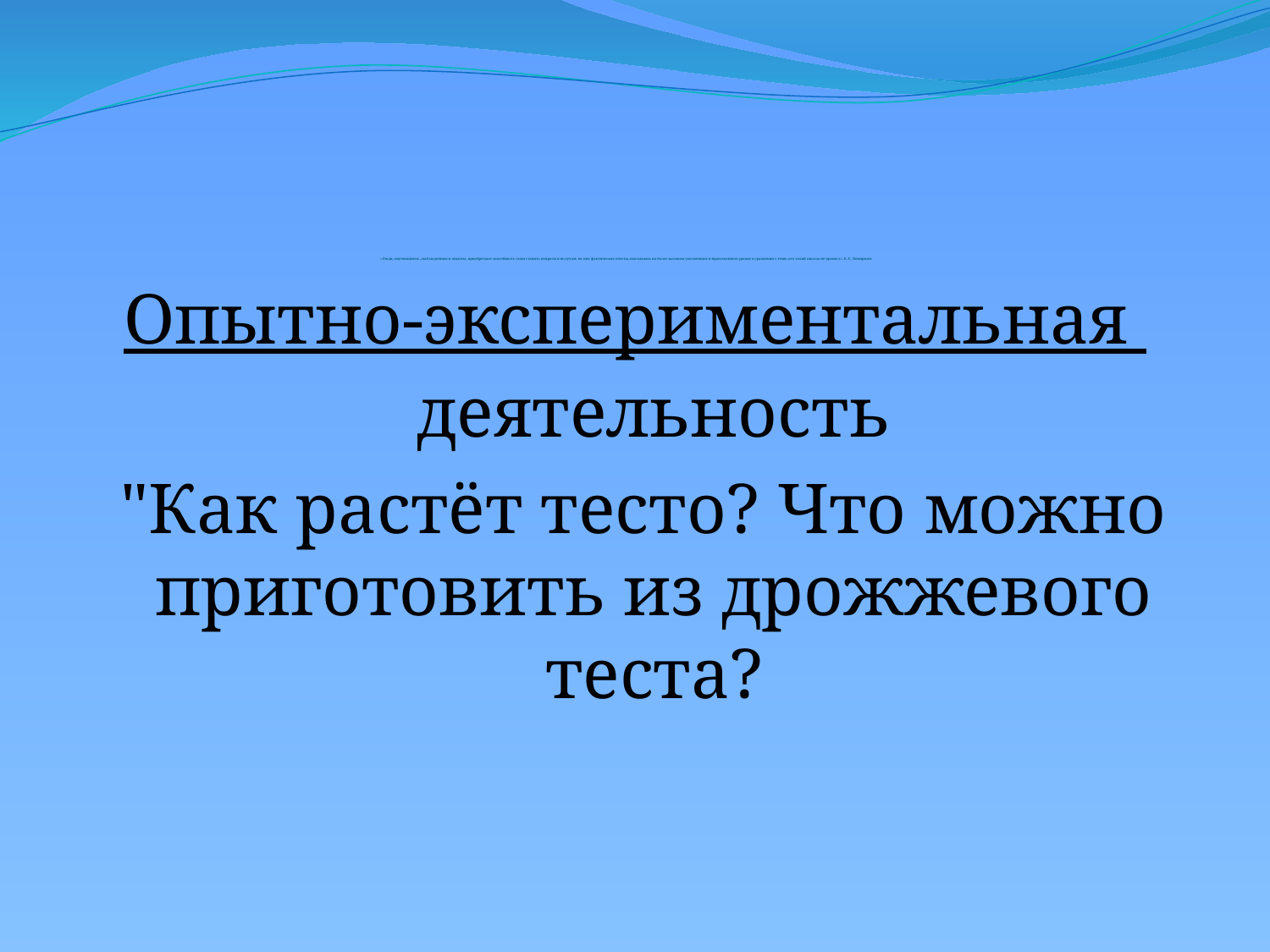

# «Люди, научившиеся…наблюдениям и опытам, приобретают способность сами ставить вопросы и получать на них фактические ответы, оказываясь на более высоком умственном и нравственном уровне в сравнении с теми, кто такой школы не прошел». К. Е. Тимирязев
Опытно-экспериментальная деятельность
 "Как растёт тесто? Что можно приготовить из дрожжевого теста?